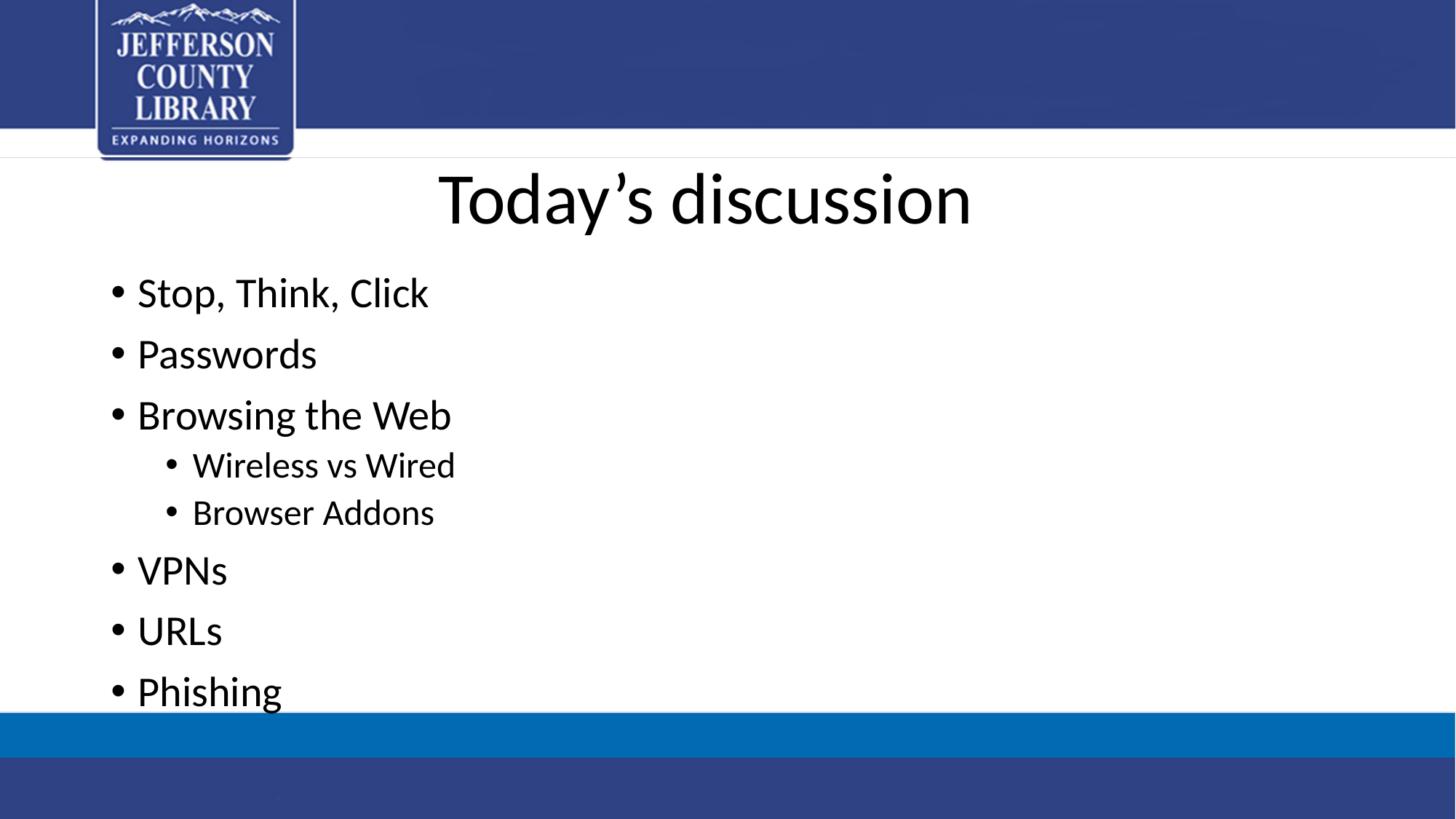

# Today’s discussion
Stop, Think, Click
Passwords
Browsing the Web
Wireless vs Wired
Browser Addons
VPNs
URLs
Phishing